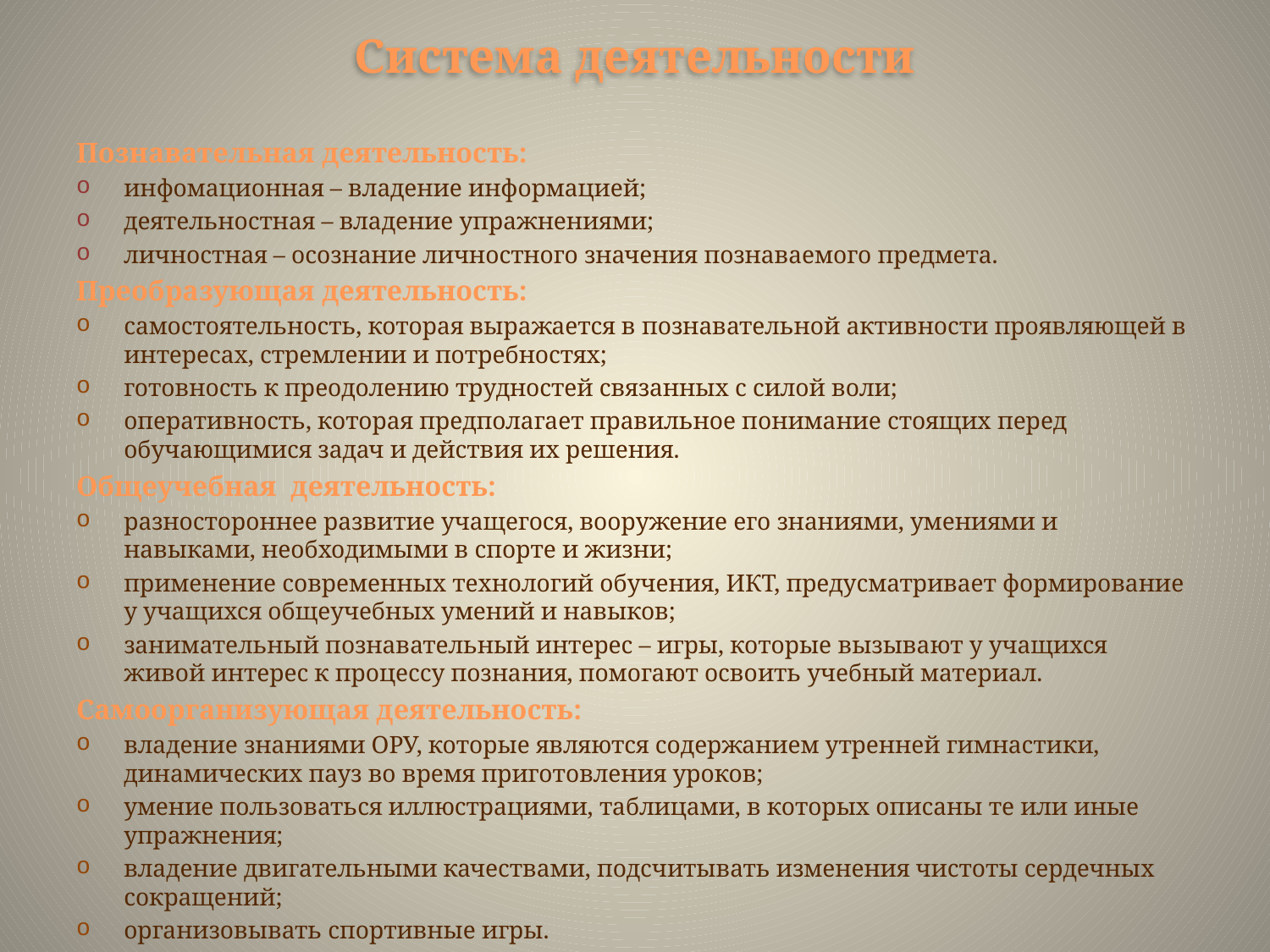

# Система деятельности
Познавательная деятельность:
инфомационная – владение информацией;
деятельностная – владение упражнениями;
личностная – осознание личностного значения познаваемого предмета.
Преобразующая деятельность:
самостоятельность, которая выражается в познавательной активности проявляющей в интересах, стремлении и потребностях;
готовность к преодолению трудностей связанных с силой воли;
оперативность, которая предполагает правильное понимание стоящих перед обучающимися задач и действия их решения.
Общеучебная  деятельность:
разностороннее развитие учащегося, вооружение его знаниями, умениями и навыками, необходимыми в спорте и жизни;
применение современных технологий обучения, ИКТ, предусматривает формирование у учащихся общеучебных умений и навыков;
занимательный познавательный интерес – игры, которые вызывают у учащихся живой интерес к процессу познания, помогают освоить учебный материал.
Самоорганизующая деятельность:
владение знаниями ОРУ, которые являются содержанием утренней гимнастики, динамических пауз во время приготовления уроков;
умение пользоваться иллюстрациями, таблицами, в которых описаны те или иные упражнения;
владение двигательными качествами, подсчитывать изменения чистоты сердечных сокращений;
организовывать спортивные игры.